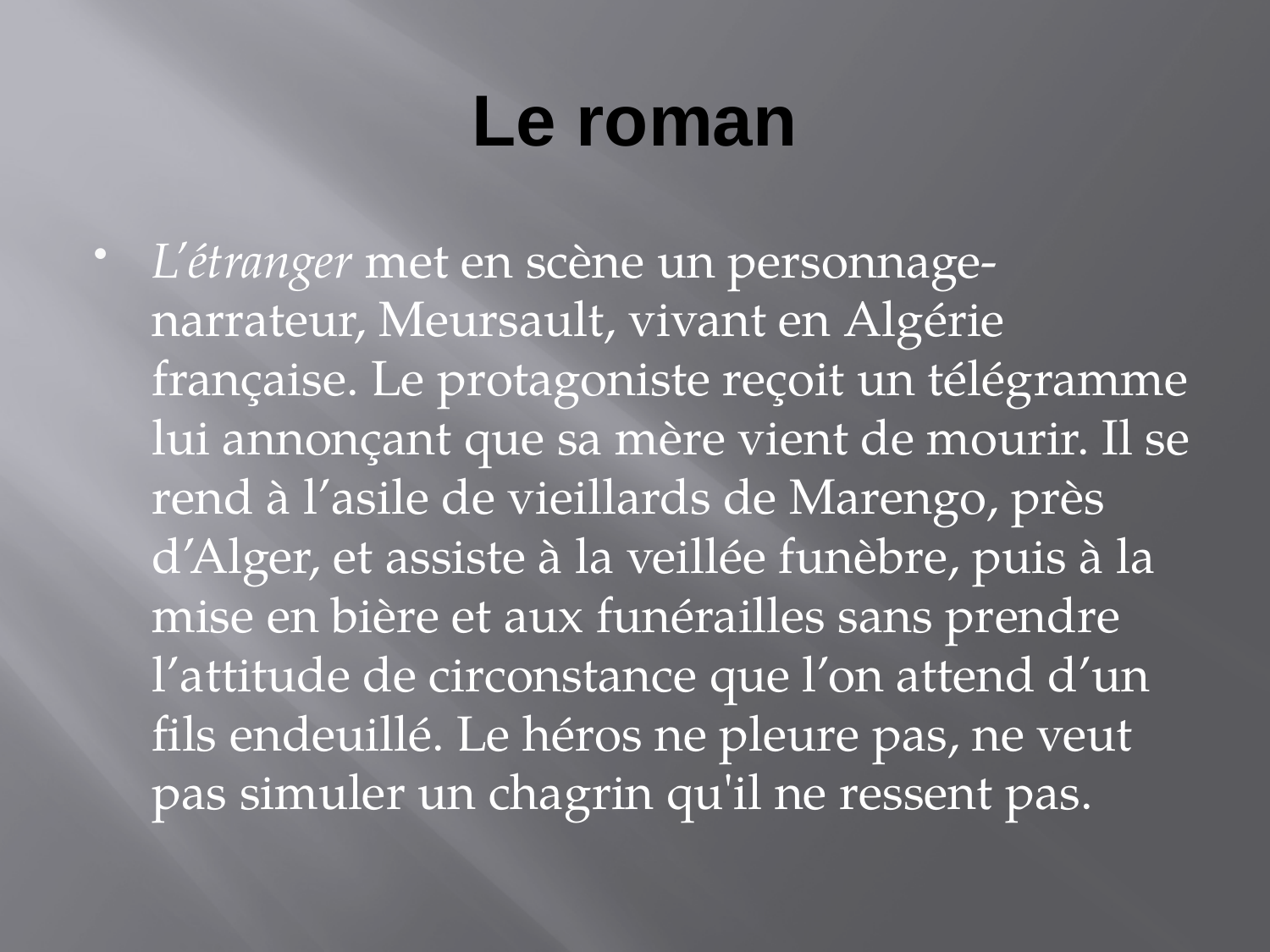

# Le roman
L’étranger met en scène un personnage-narrateur, Meursault, vivant en Algérie française. Le protagoniste reçoit un télégramme lui annonçant que sa mère vient de mourir. Il se rend à l’asile de vieillards de Marengo, près d’Alger, et assiste à la veillée funèbre, puis à la mise en bière et aux funérailles sans prendre l’attitude de circonstance que l’on attend d’un fils endeuillé. Le héros ne pleure pas, ne veut pas simuler un chagrin qu'il ne ressent pas.